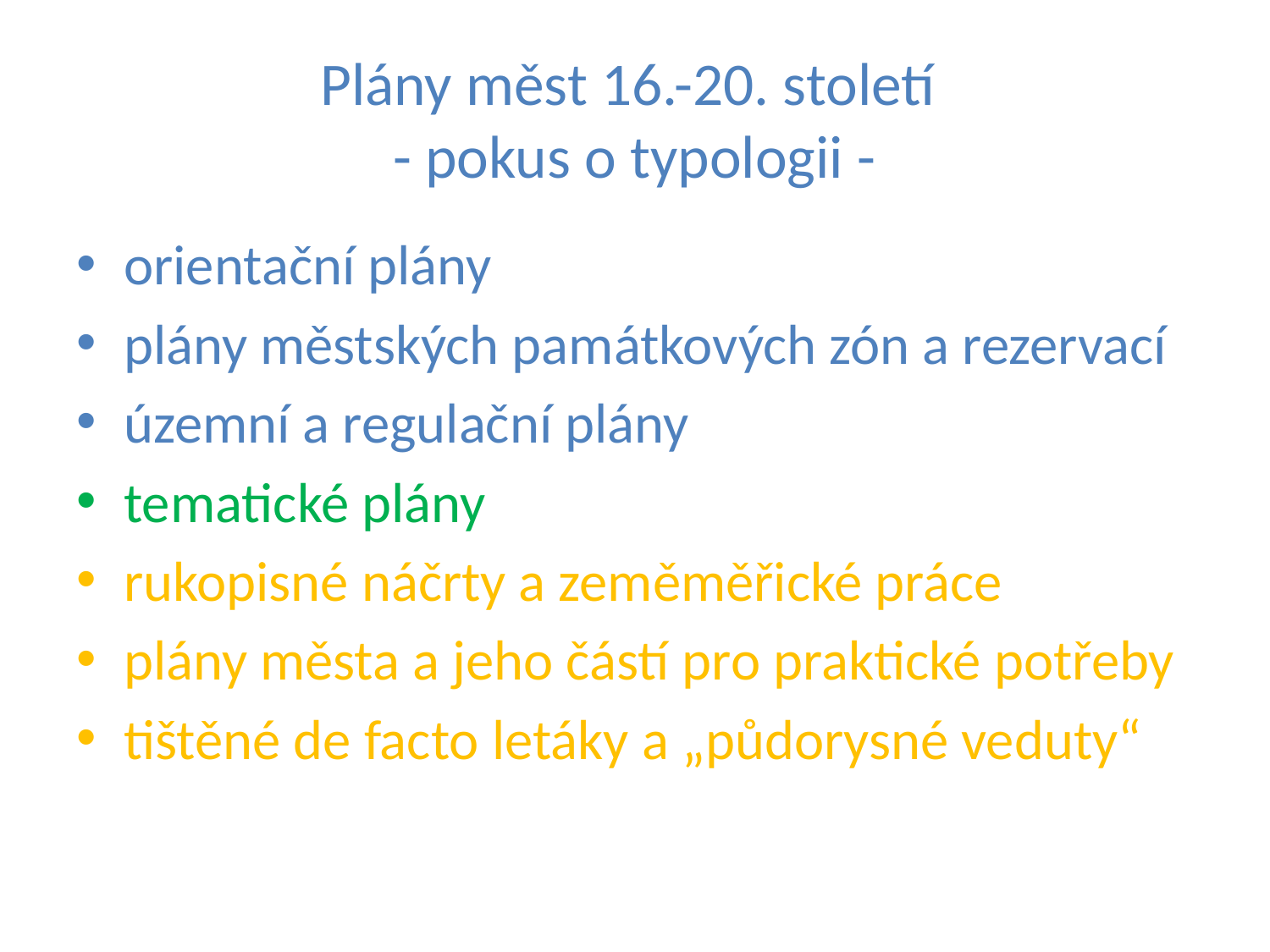

# Plány měst 16.-20. století - pokus o typologii -
orientační plány
plány městských památkových zón a rezervací
územní a regulační plány
tematické plány
rukopisné náčrty a zeměměřické práce
plány města a jeho částí pro praktické potřeby
tištěné de facto letáky a „půdorysné veduty“